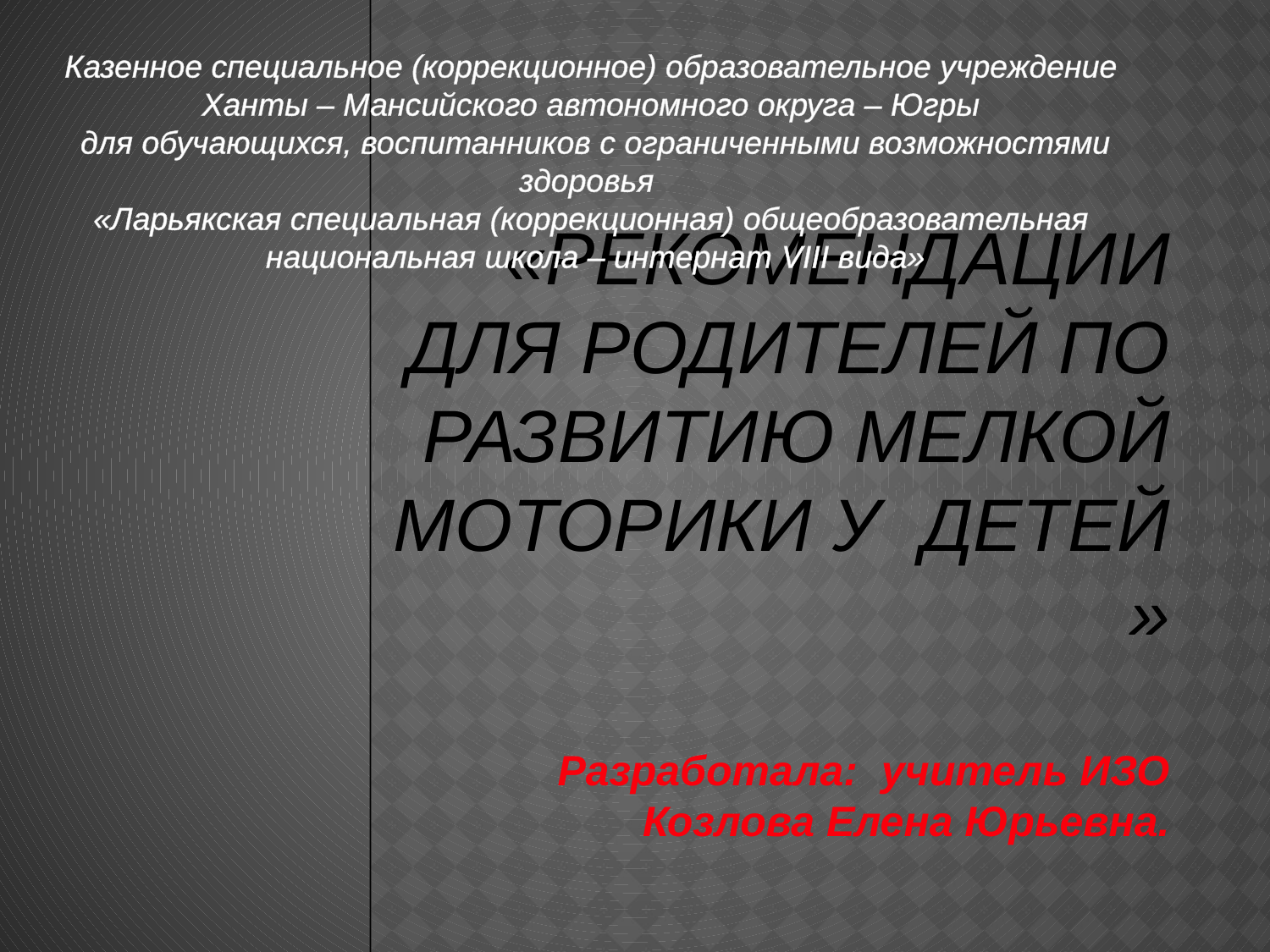

Казенное специальное (коррекционное) образовательное учреждение
Ханты – Мансийского автономного округа – Югры
для обучающихся, воспитанников с ограниченными возможностями здоровья
«Ларьякская специальная (коррекционная) общеобразовательная
национальная школа – интернат VIII вида»
# «РЕКОМЕНДАЦИИ ДЛЯ РОДИТЕЛЕЙ ПО РАЗВИТИЮ МЕЛКОЙ МОТОРИКИ У  ДЕТЕЙ »
Разработала:  учитель ИЗО Козлова Елена Юрьевна.